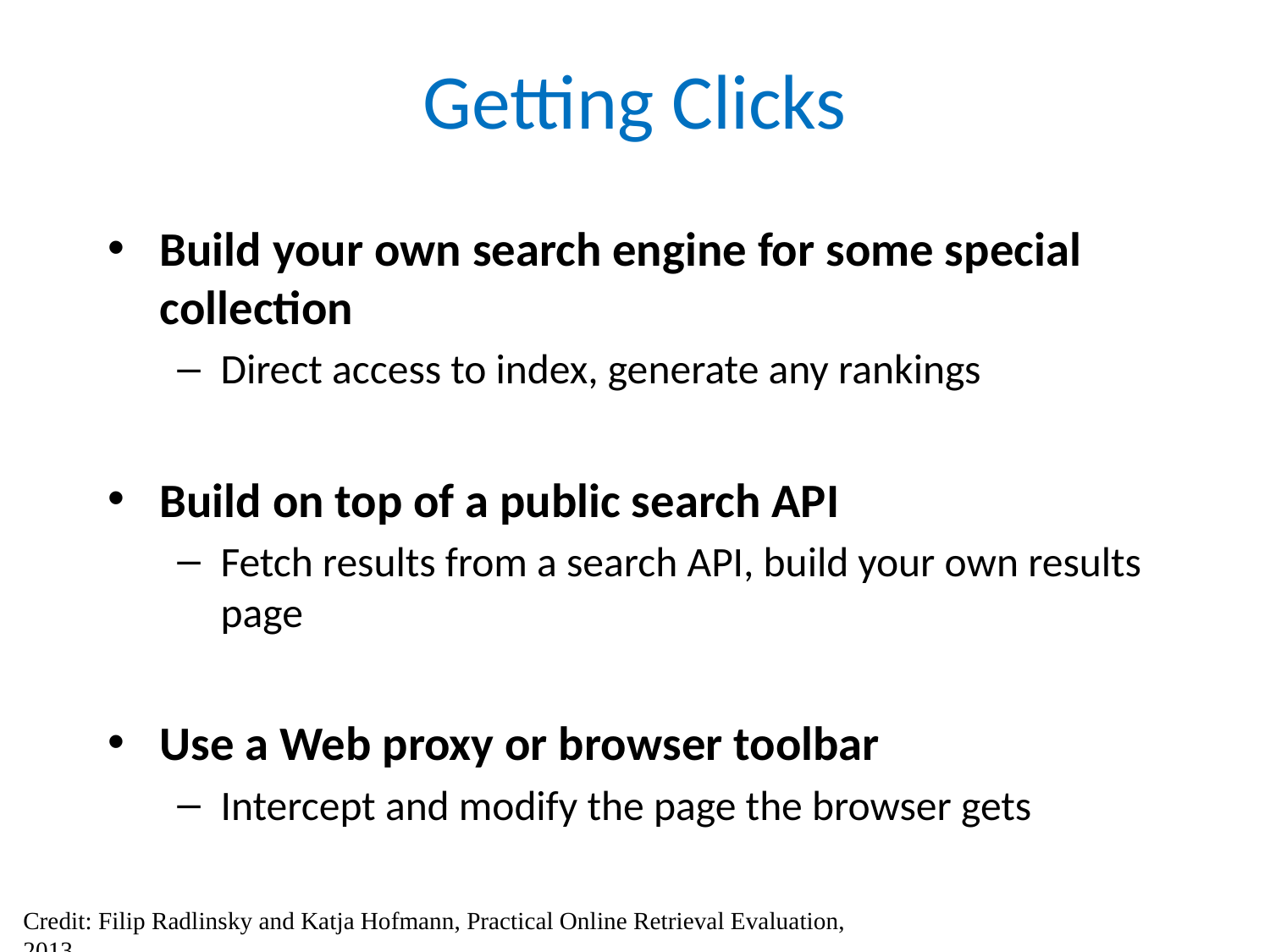

# Getting Clicks
Build your own search engine for some special collection
Direct access to index, generate any rankings

Build on top of a public search API
Fetch results from a search API, build your own results page

Use a Web proxy or browser toolbar
Intercept and modify the page the browser gets

Credit: Filip Radlinsky and Katja Hofmann, Practical Online Retrieval Evaluation, 2013